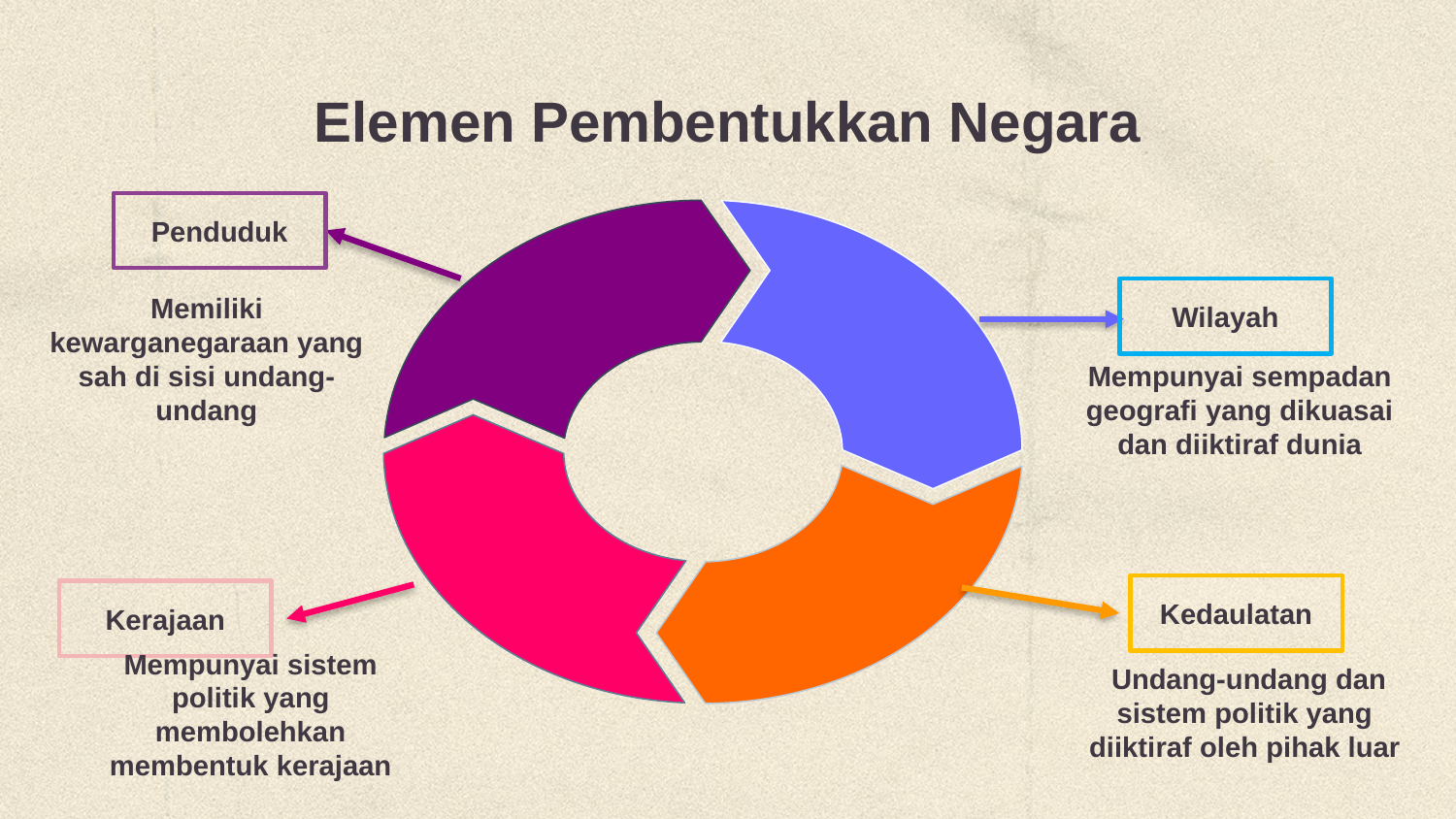

# Elemen Pembentukkan Negara
Penduduk

Wilayah
Memiliki kewarganegaraan yang sah di sisi undang-undang
Mempunyai sempadan geografi yang dikuasai dan diiktiraf dunia

Kedaulatan
Kerajaan
 Undang-undang dan sistem politik yang diiktiraf oleh pihak luar
Mempunyai sistem politik yang membolehkan membentuk kerajaan